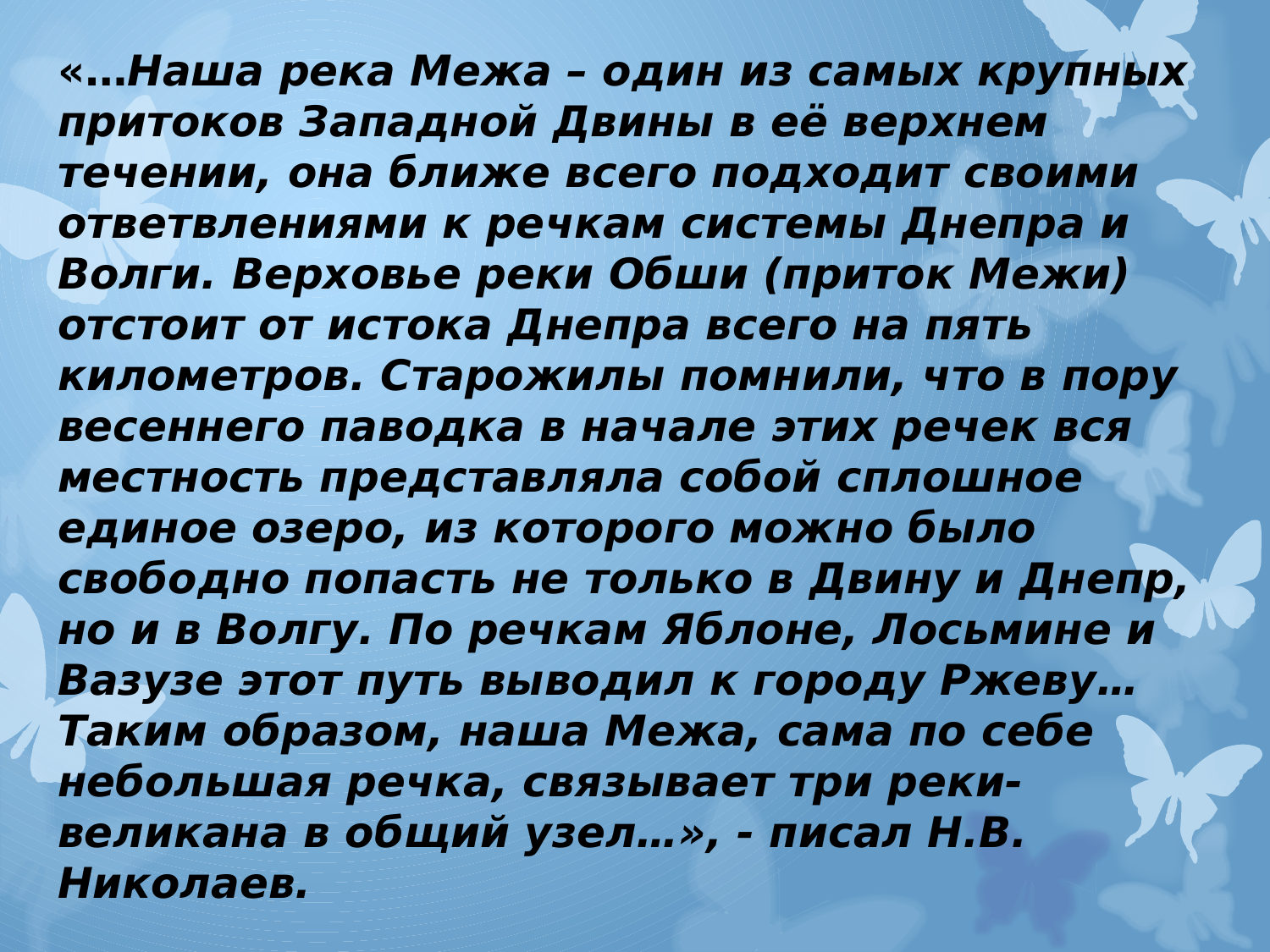

# «…Наша река Межа – один из самых крупных притоков Западной Двины в её верхнем течении, она ближе всего подходит своими ответвлениями к речкам системы Днепра и Волги. Верховье реки Обши (приток Межи) отстоит от истока Днепра всего на пять километров. Старожилы помнили, что в пору весеннего паводка в начале этих речек вся местность представляла собой сплошное единое озеро, из которого можно было свободно попасть не только в Двину и Днепр, но и в Волгу. По речкам Яблоне, Лосьмине и Вазузе этот путь выводил к городу Ржеву… Таким образом, наша Межа, сама по себе небольшая речка, связывает три реки-великана в общий узел…», - писал Н.В. Николаев.